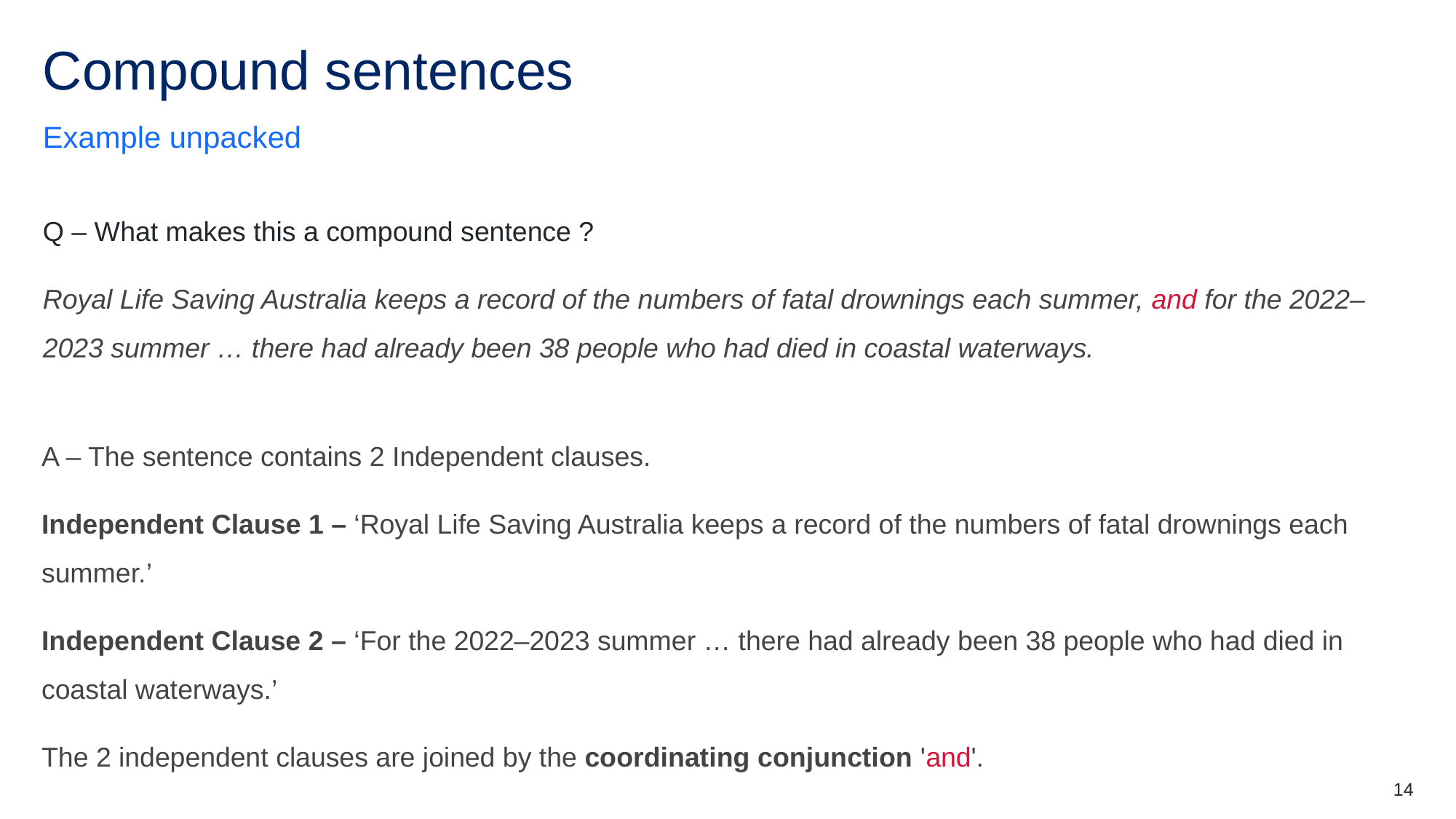

# Compound sentences
Example unpacked
Q – What makes this a compound sentence ?
Royal Life Saving Australia keeps a record of the numbers of fatal drownings each summer, and for the 2022–2023 summer … there had already been 38 people who had died in coastal waterways.
A – The sentence contains 2 Independent clauses.
Independent Clause 1 – ‘Royal Life Saving Australia keeps a record of the numbers of fatal drownings each summer.’​
Independent Clause 2 – ‘For the 2022–2023 summer … there had already been 38 people who had died in coastal waterways.’​
The 2 independent clauses are joined by the coordinating conjunction 'and'.
14